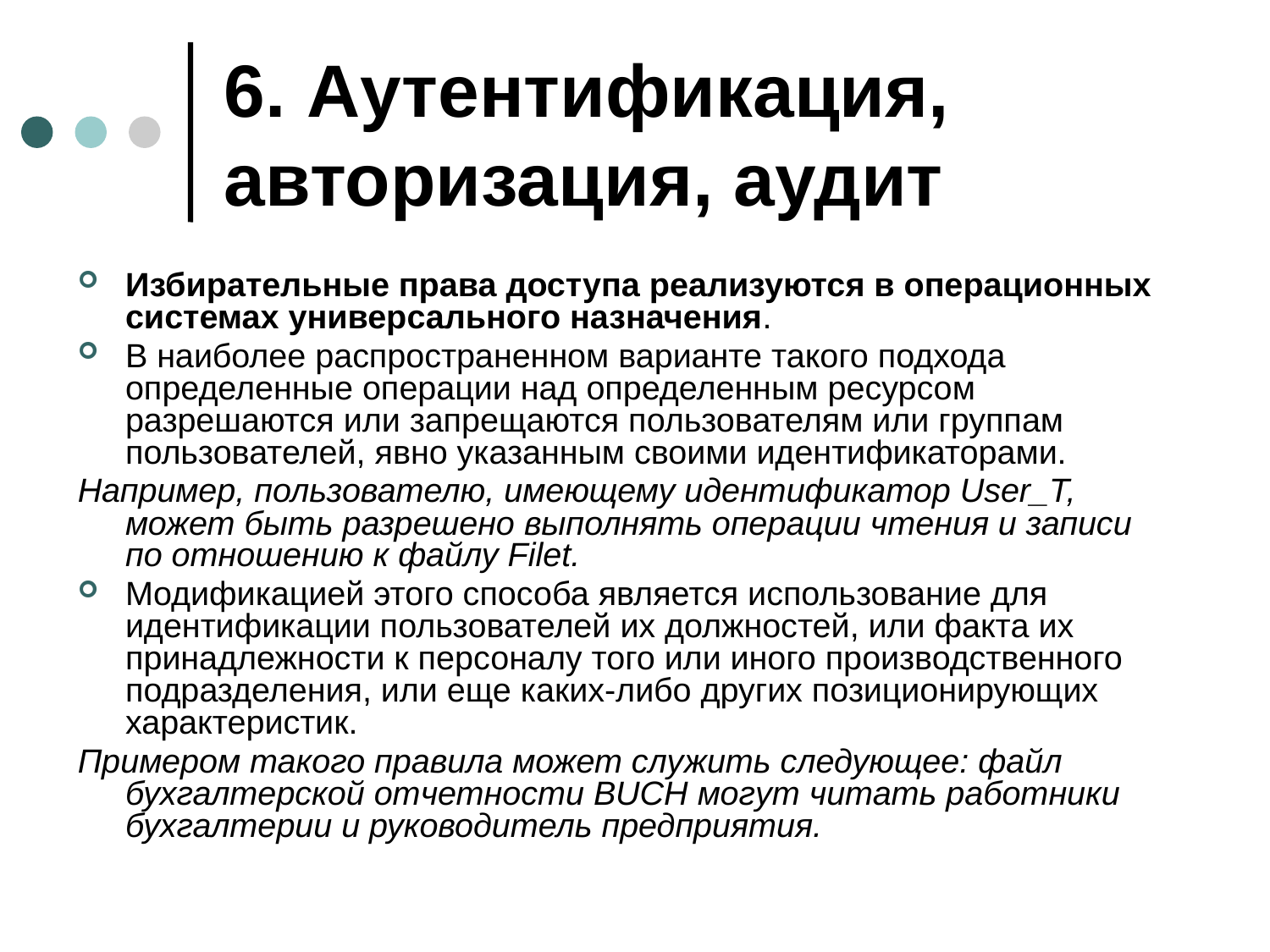

# 6. Аутентификация, авторизация, аудит
Избирательные права доступа реализуются в операционных системах универсального назначения.
В наиболее распространенном варианте такого подхода определенные операции над определенным ресурсом разрешаются или запрещаются пользователям или группам пользователей, явно указанным своими идентификаторами.
Например, пользователю, имеющему идентификатор User_T, может быть разрешено выполнять операции чтения и записи по отношению к файлу Filet.
Модификацией этого способа является использование для идентификации пользователей их должностей, или факта их принадлежности к персоналу того или иного производственного подразделения, или еще каких-либо других позиционирующих характеристик.
Примером такого правила может служить следующее: файл бухгалтерской отчетности BUCH могут читать работники бухгалтерии и руководитель предприятия.